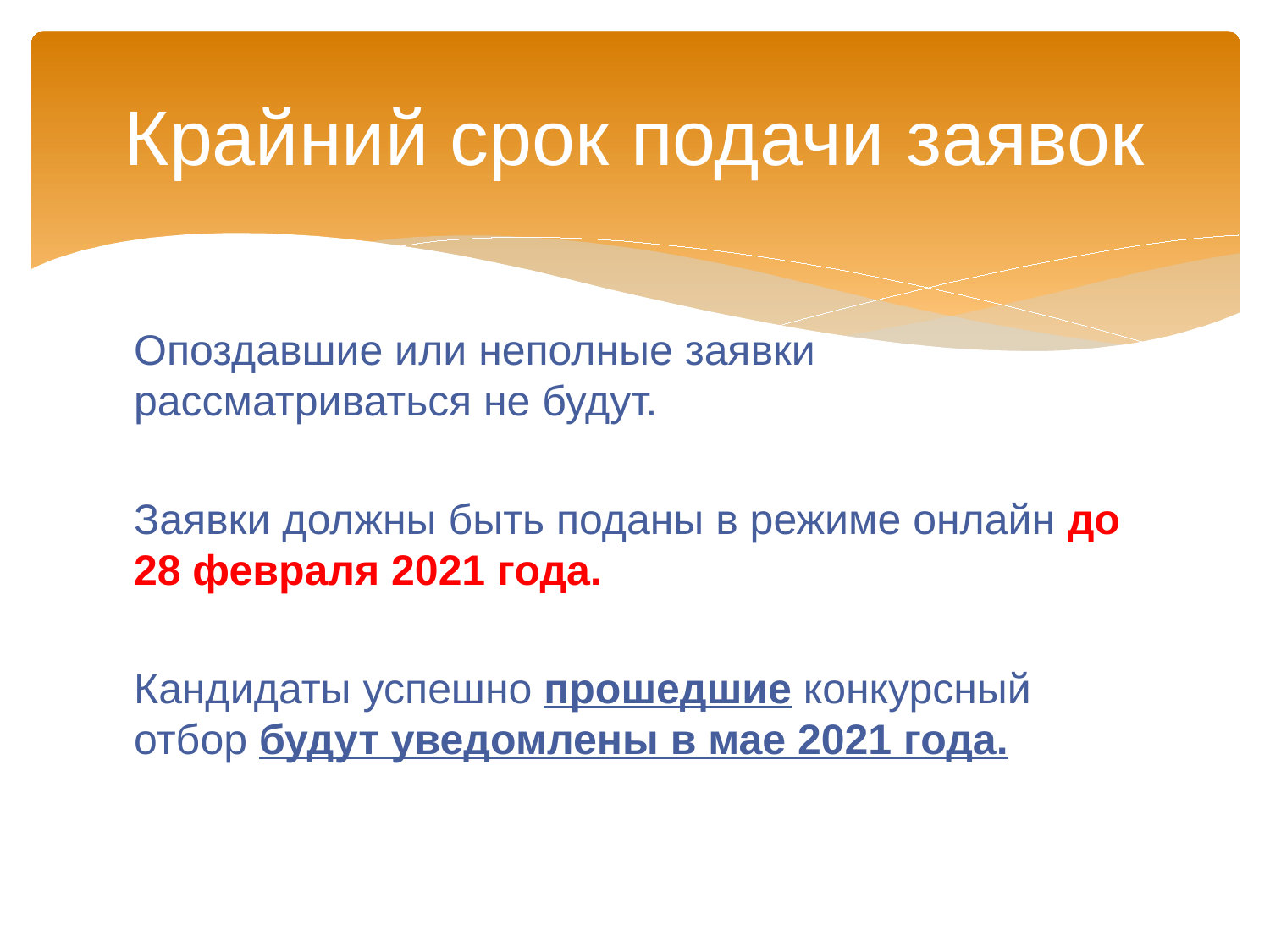

# Крайний срок подачи заявок
Опоздавшие или неполные заявки рассматриваться не будут.

Заявки должны быть поданы в режиме онлайн до 28 февраля 2021 года.

Кандидаты успешно прошедшие конкурсный отбор будут уведомлены в мае 2021 года.